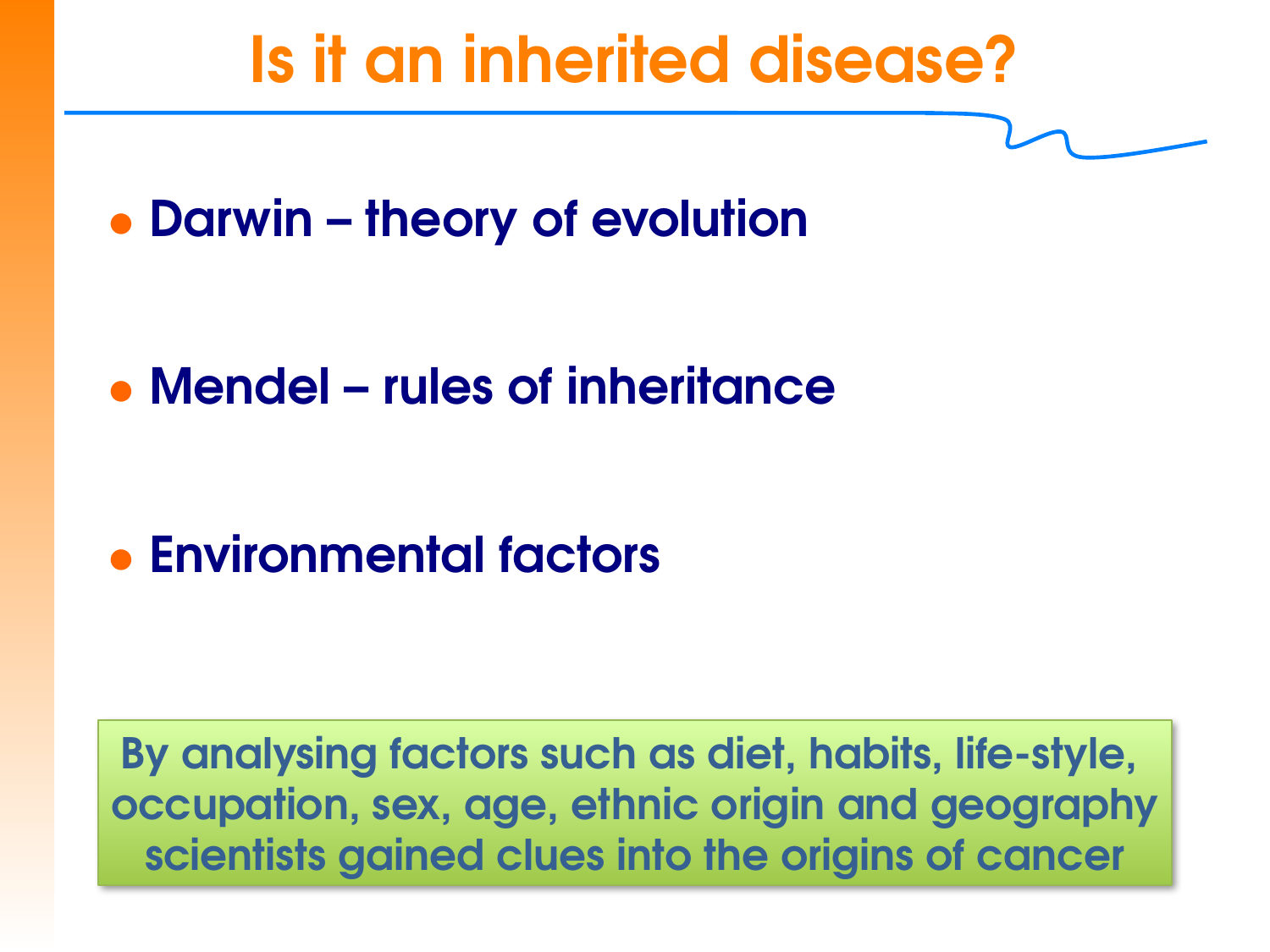

# Is it an inherited disease?
• Darwin – theory of evolution

• Mendel – rules of inheritance

• Environmental factors
By analysing factors such as diet, habits, life-style,
occupation, sex, age, ethnic origin and geography
scientists gained clues into the origins of cancer